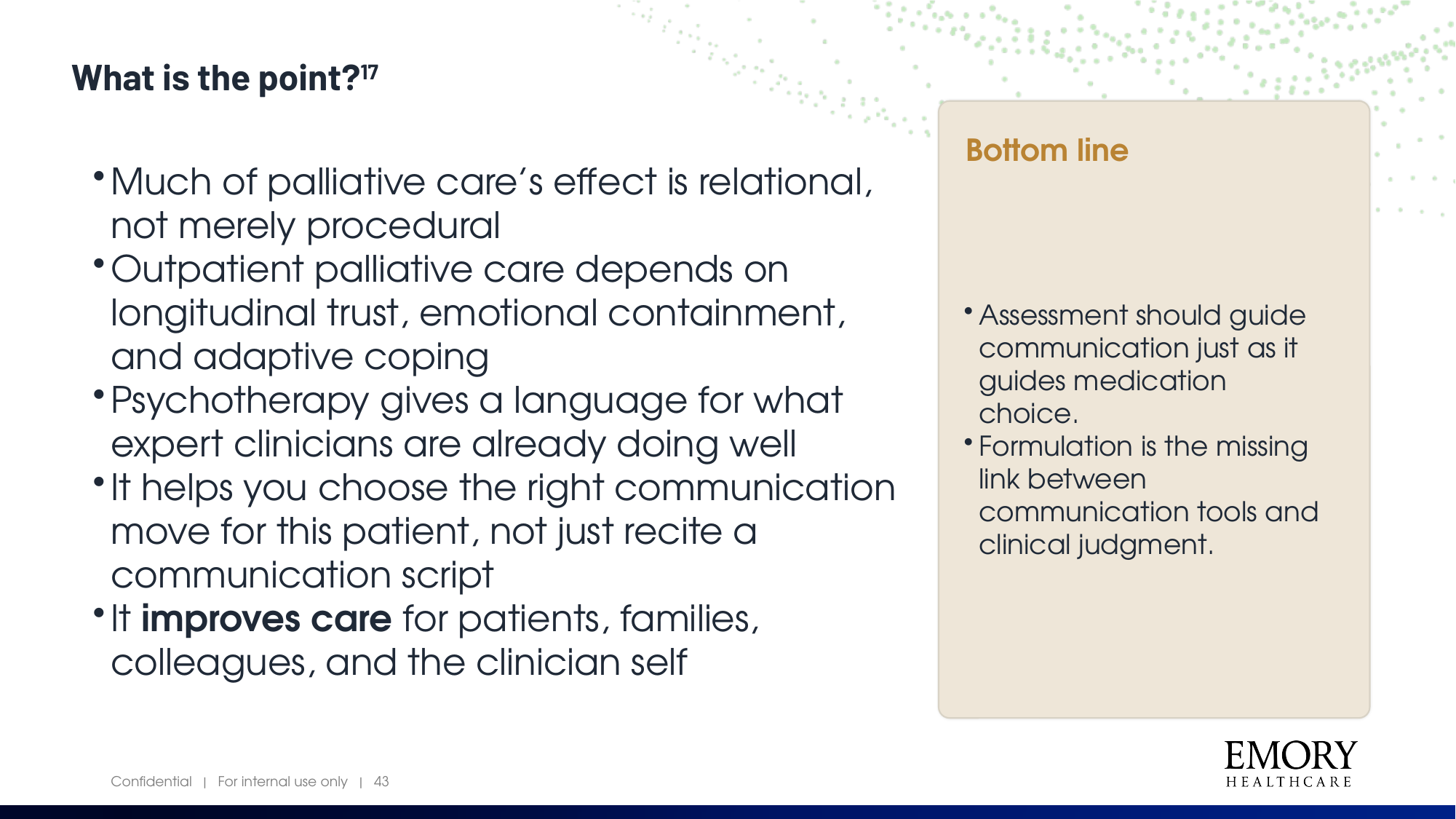

What is the point?17

Bottom line
Much of palliative care’s effect is relational, not merely procedural
Outpatient palliative care depends on longitudinal trust, emotional containment, and adaptive coping
Psychotherapy gives a language for what expert clinicians are already doing well
It helps you choose the right communication move for this patient, not just recite a communication script
It improves care for patients, families, colleagues, and the clinician self
Assessment should guide communication just as it guides medication choice.
Formulation is the missing link between communication tools and clinical judgment.